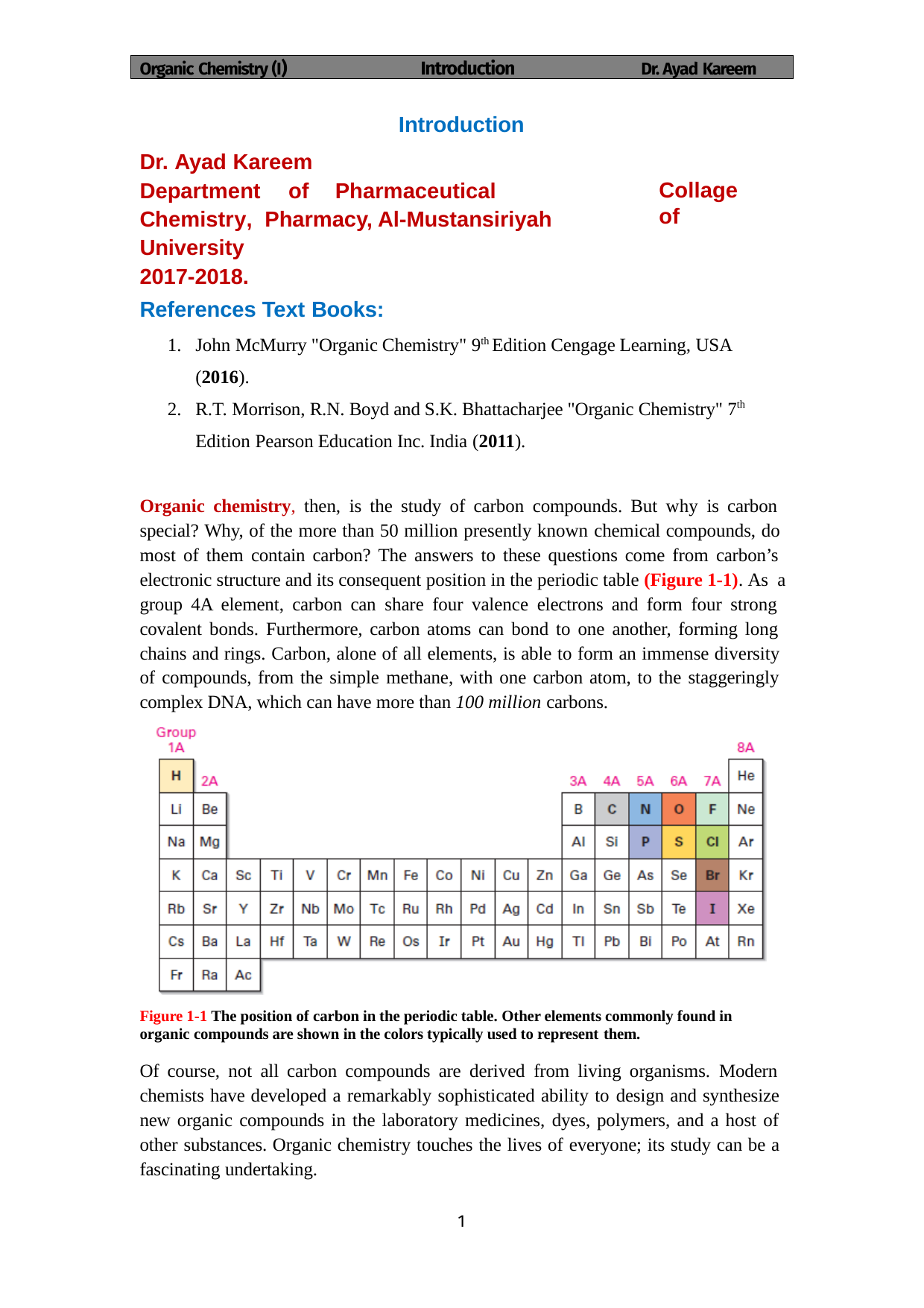

Organic Chemistry (I)	Introduction	Dr. Ayad Kareem
Introduction
Dr. Ayad Kareem
Department	of	Pharmaceutical	Chemistry,  Pharmacy, Al-Mustansiriyah University
2017-2018.
Collage	of
References Text Books:
John McMurry "Organic Chemistry" 9th Edition Cengage Learning, USA  (2016).
R.T. Morrison, R.N. Boyd and S.K. Bhattacharjee "Organic Chemistry" 7th  Edition Pearson Education Inc. India (2011).

Organic chemistry, then, is the study of carbon compounds. But why is carbon  special? Why, of the more than 50 million presently known chemical compounds, do  most of them contain carbon? The answers to these questions come from carbon’s  electronic structure and its consequent position in the periodic table (Figure 1-1). As  a group 4A element, carbon can share four valence electrons and form four strong  covalent bonds. Furthermore, carbon atoms can bond to one another, forming long  chains and rings. Carbon, alone of all elements, is able to form an immense diversity  of compounds, from the simple methane, with one carbon atom, to the staggeringly  complex DNA, which can have more than 100 million carbons.

Figure 1-1 The position of carbon in the periodic table. Other elements commonly found in  organic compounds are shown in the colors typically used to represent them.
Of course, not all carbon compounds are derived from living organisms. Modern  chemists have developed a remarkably sophisticated ability to design and synthesize  new organic compounds in the laboratory medicines, dyes, polymers, and a host of  other substances. Organic chemistry touches the lives of everyone; its study can be a  fascinating undertaking.
1